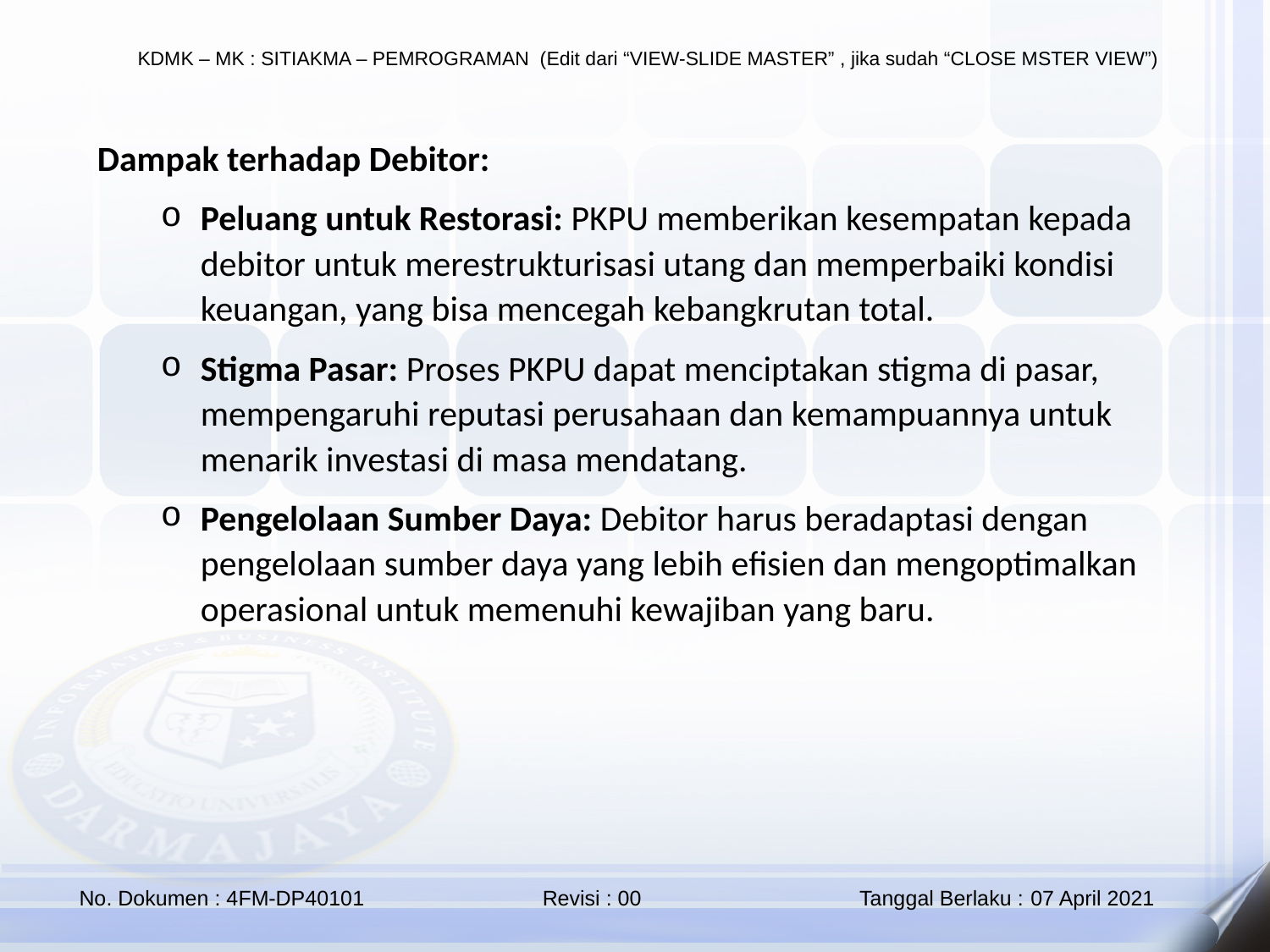

Dampak terhadap Debitor:
Peluang untuk Restorasi: PKPU memberikan kesempatan kepada debitor untuk merestrukturisasi utang dan memperbaiki kondisi keuangan, yang bisa mencegah kebangkrutan total.
Stigma Pasar: Proses PKPU dapat menciptakan stigma di pasar, mempengaruhi reputasi perusahaan dan kemampuannya untuk menarik investasi di masa mendatang.
Pengelolaan Sumber Daya: Debitor harus beradaptasi dengan pengelolaan sumber daya yang lebih efisien dan mengoptimalkan operasional untuk memenuhi kewajiban yang baru.